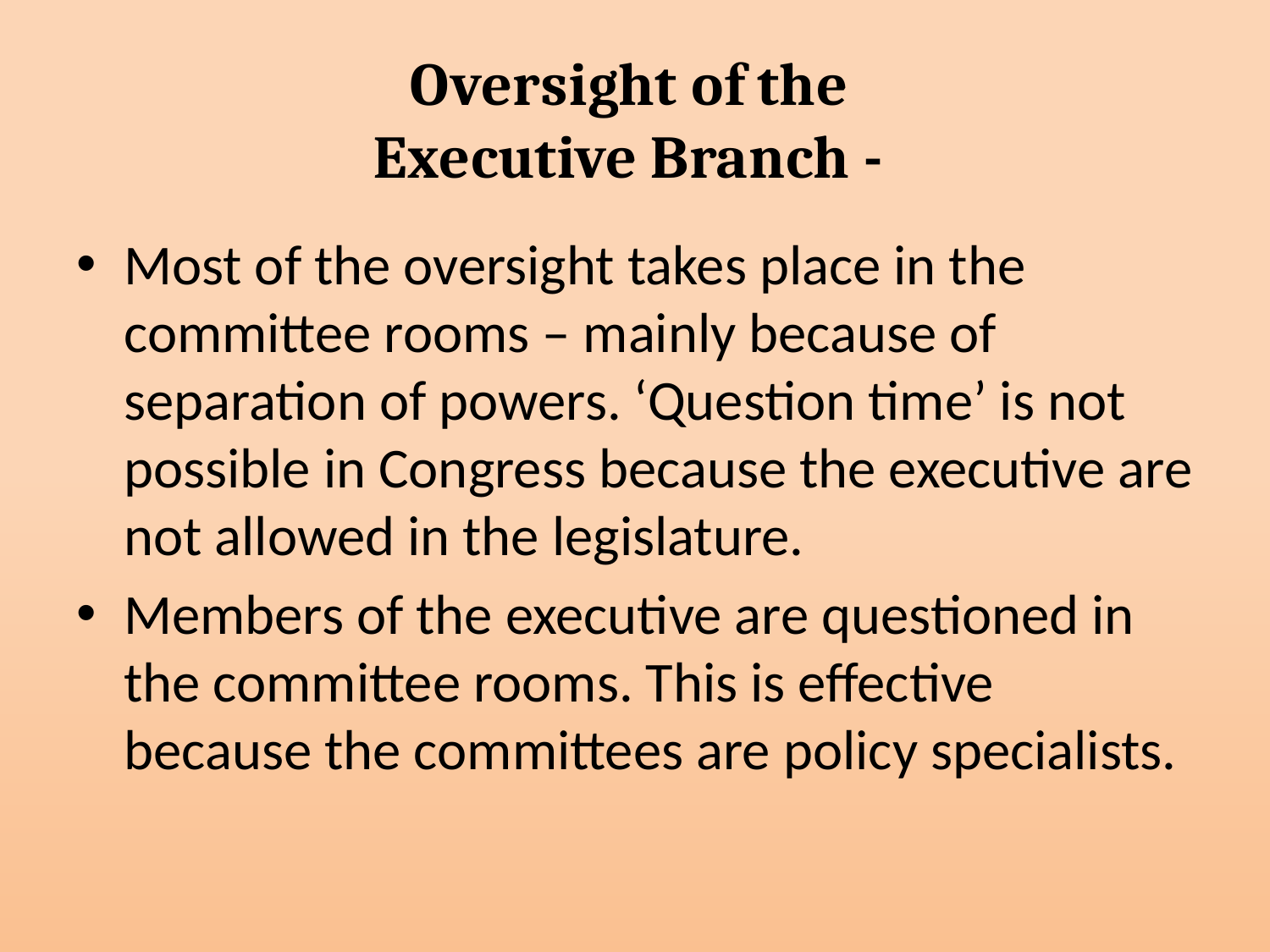

# Oversight of the Executive Branch -
Most of the oversight takes place in the committee rooms – mainly because of separation of powers. ‘Question time’ is not possible in Congress because the executive are not allowed in the legislature.
Members of the executive are questioned in the committee rooms. This is effective because the committees are policy specialists.